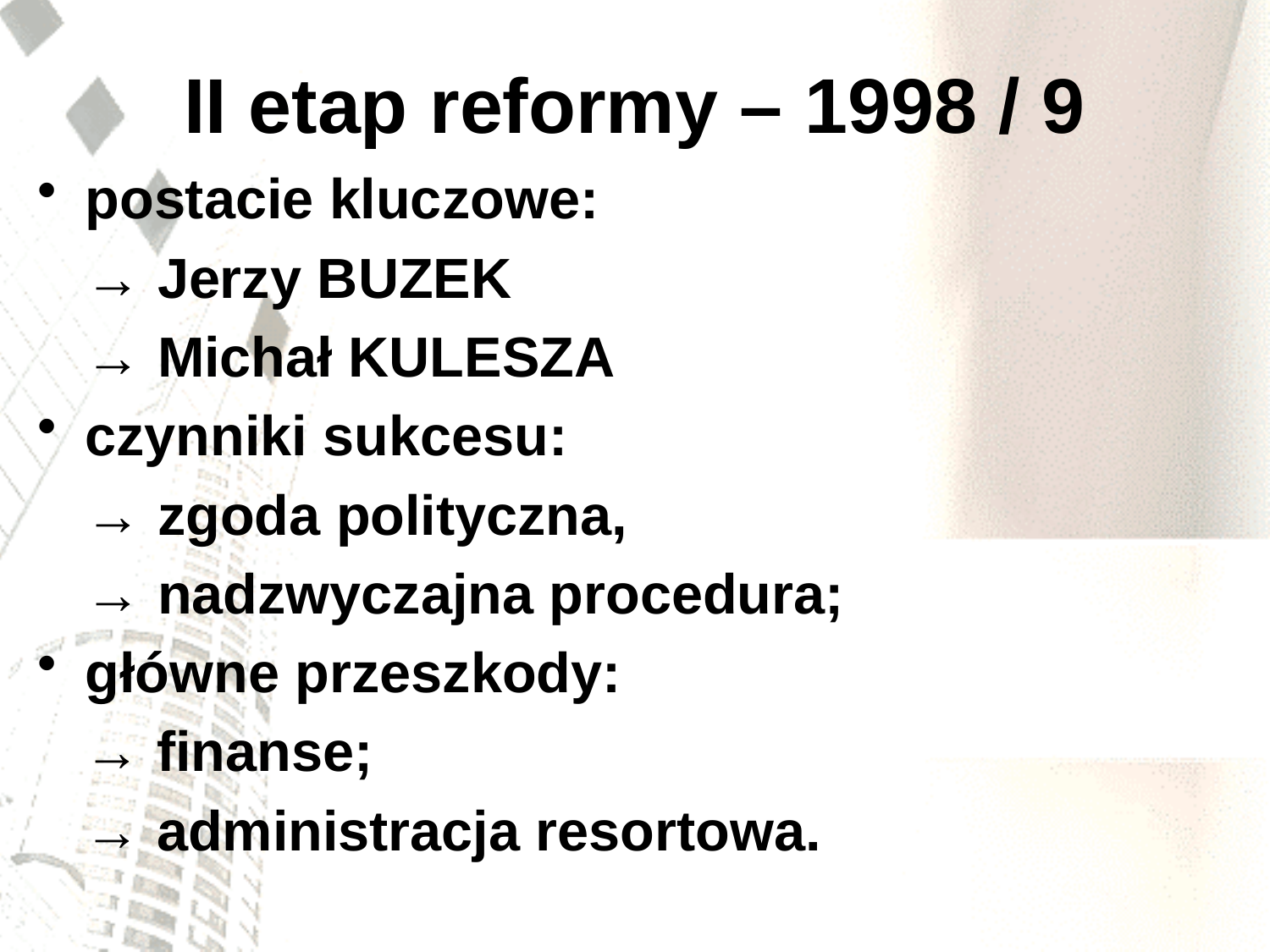

# II etap reformy – 1998 / 9
postacie kluczowe:
	→ Jerzy BUZEK
	→ Michał KULESZA
czynniki sukcesu:
	→ zgoda polityczna,
	→ nadzwyczajna procedura;
główne przeszkody:
   → finanse;
   → administracja resortowa.